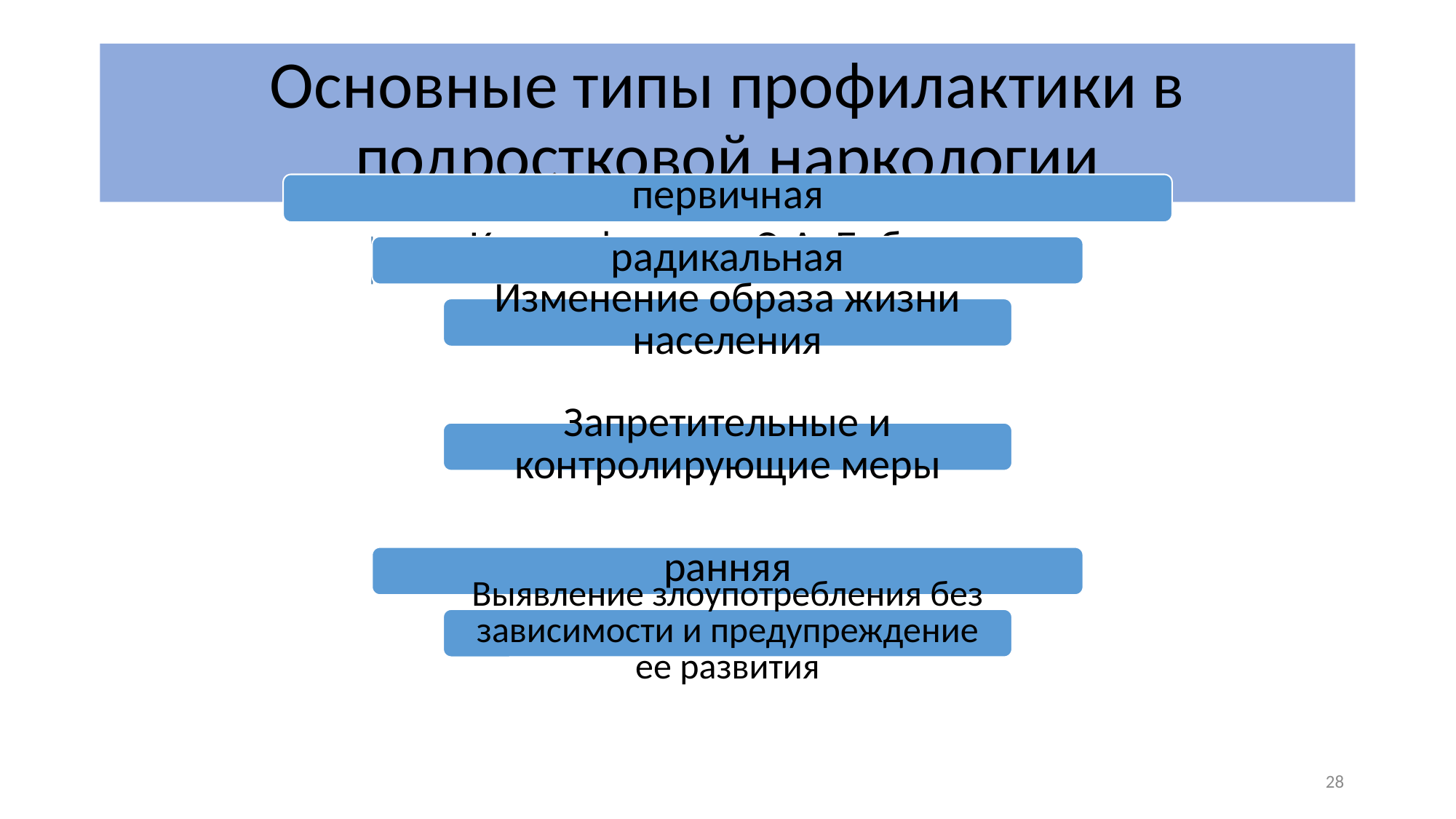

# Основные типы профилактики в подростковой наркологии
первичная
радикальная
Изменение образа жизни населения
Запретительные и контролирующие меры
ранняя
Выявление злоупотребления без зависимости и предупреждение ее развития
Классификация Э.А. Бабаяна
28